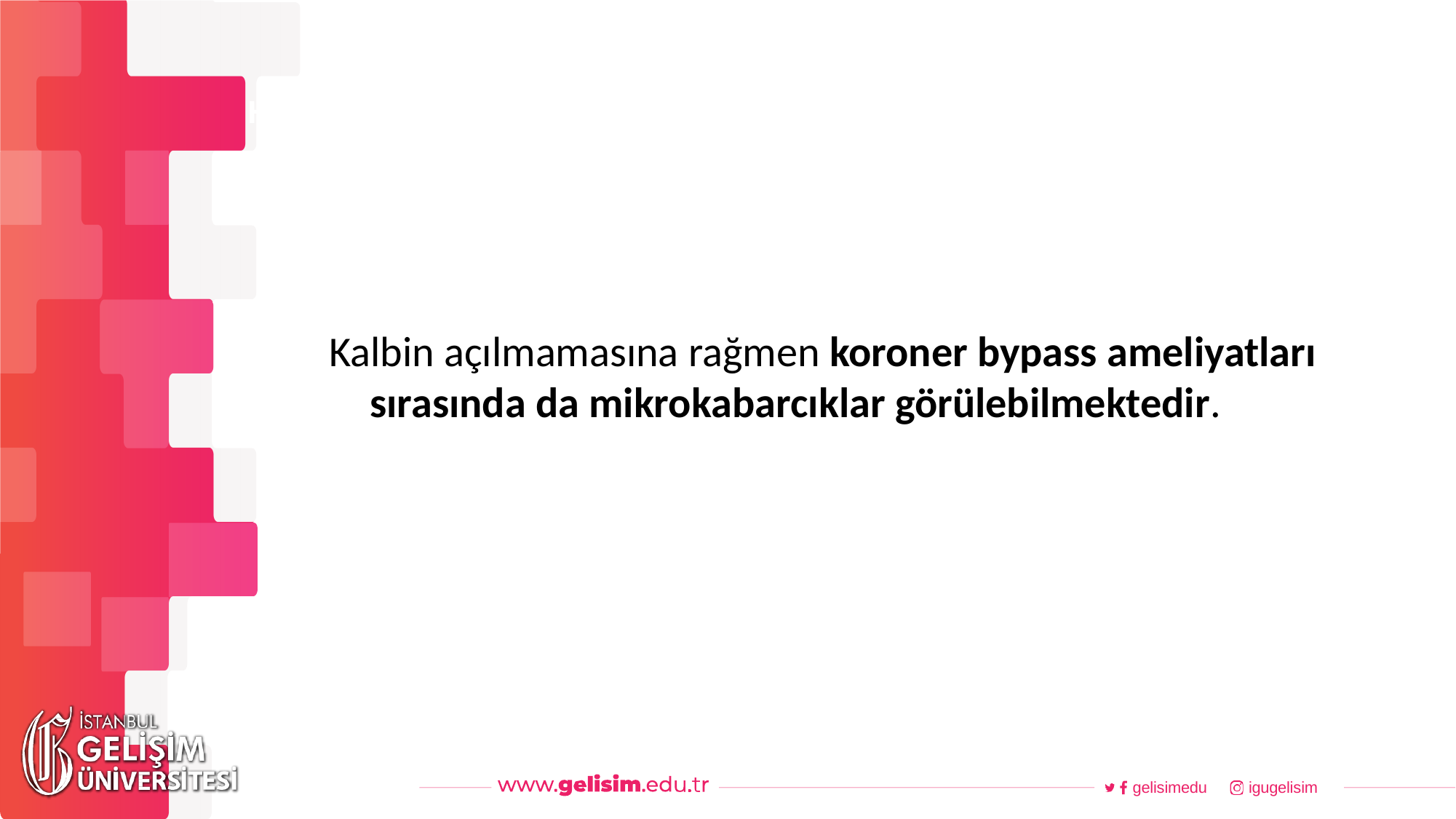

#
Haftalık Akış
Kalbin açılmamasına rağmen koroner bypass ameliyatları sırasında da mikrokabarcıklar görülebilmektedir.

gelisimedu
igugelisim